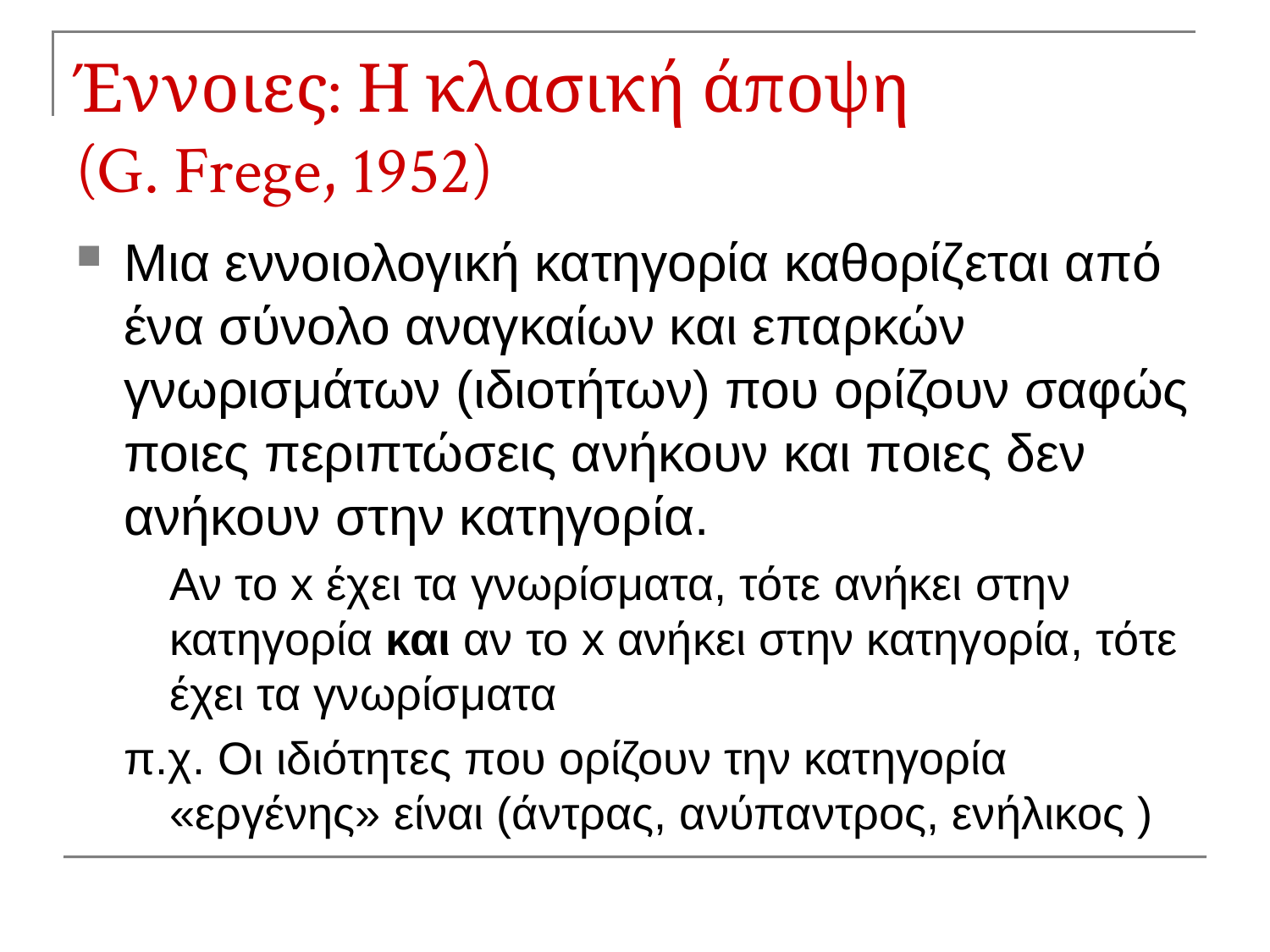

# Έννοιες: Η κλασική άποψη (G. Frege, 1952)
Μια εννοιολογική κατηγορία καθορίζεται από ένα σύνολο αναγκαίων και επαρκών γνωρισμάτων (ιδιοτήτων) που ορίζουν σαφώς ποιες περιπτώσεις ανήκουν και ποιες δεν ανήκουν στην κατηγορία.
	Αν το x έχει τα γνωρίσματα, τότε ανήκει στην κατηγορία και αν το x ανήκει στην κατηγορία, τότε έχει τα γνωρίσματα
π.χ. Οι ιδιότητες που ορίζουν την κατηγορία «εργένης» είναι (άντρας, ανύπαντρος, ενήλικος )